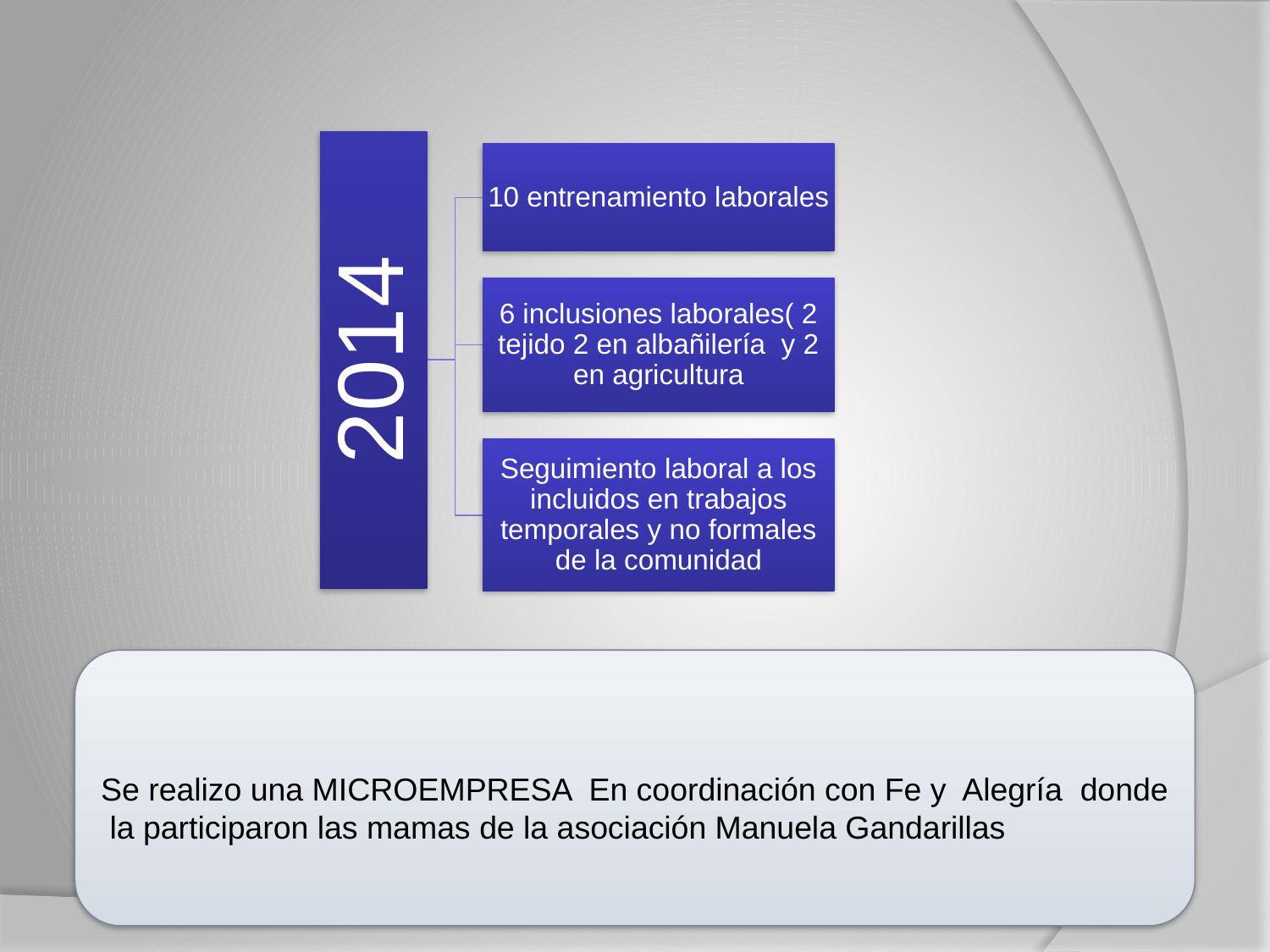

#

2014
10 entrenamiento laborales
6 inclusiones laborales( 2 tejido 2 en albañilería  y 2 en agricultura
Seguimiento laboral a los incluidos en trabajos temporales y no formales de la comunidad

Se realizo una MICROEMPRESA  En coordinación con Fe y  Alegría  donde  la participaron las mamas de la asociación Manuela Gandarillas